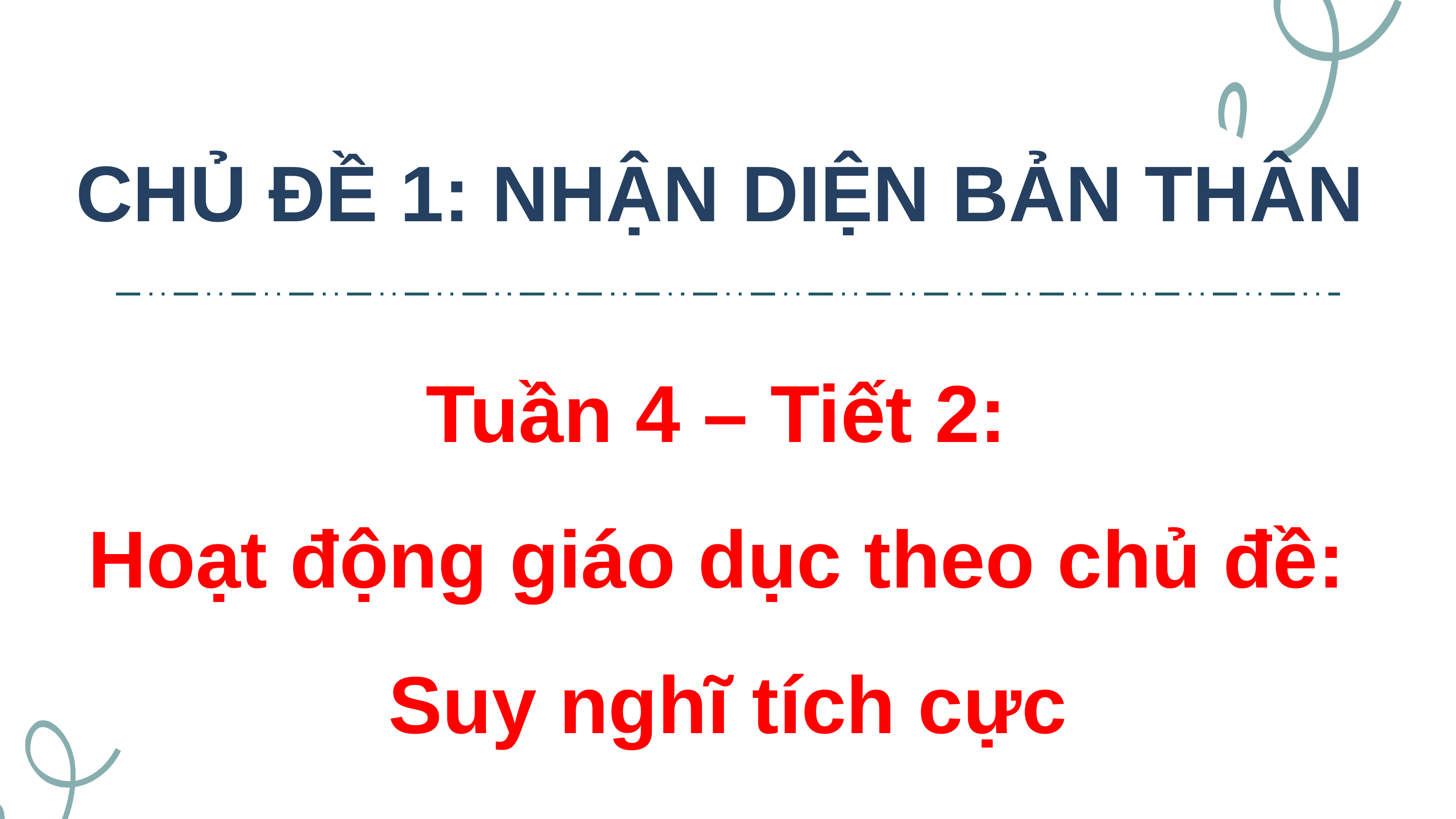

CHỦ ĐỀ 1: NHẬN DIỆN BẢN THÂN
Tuần 4 – Tiết 2:
Hoạt động giáo dục theo chủ đề:
Suy nghĩ tích cực